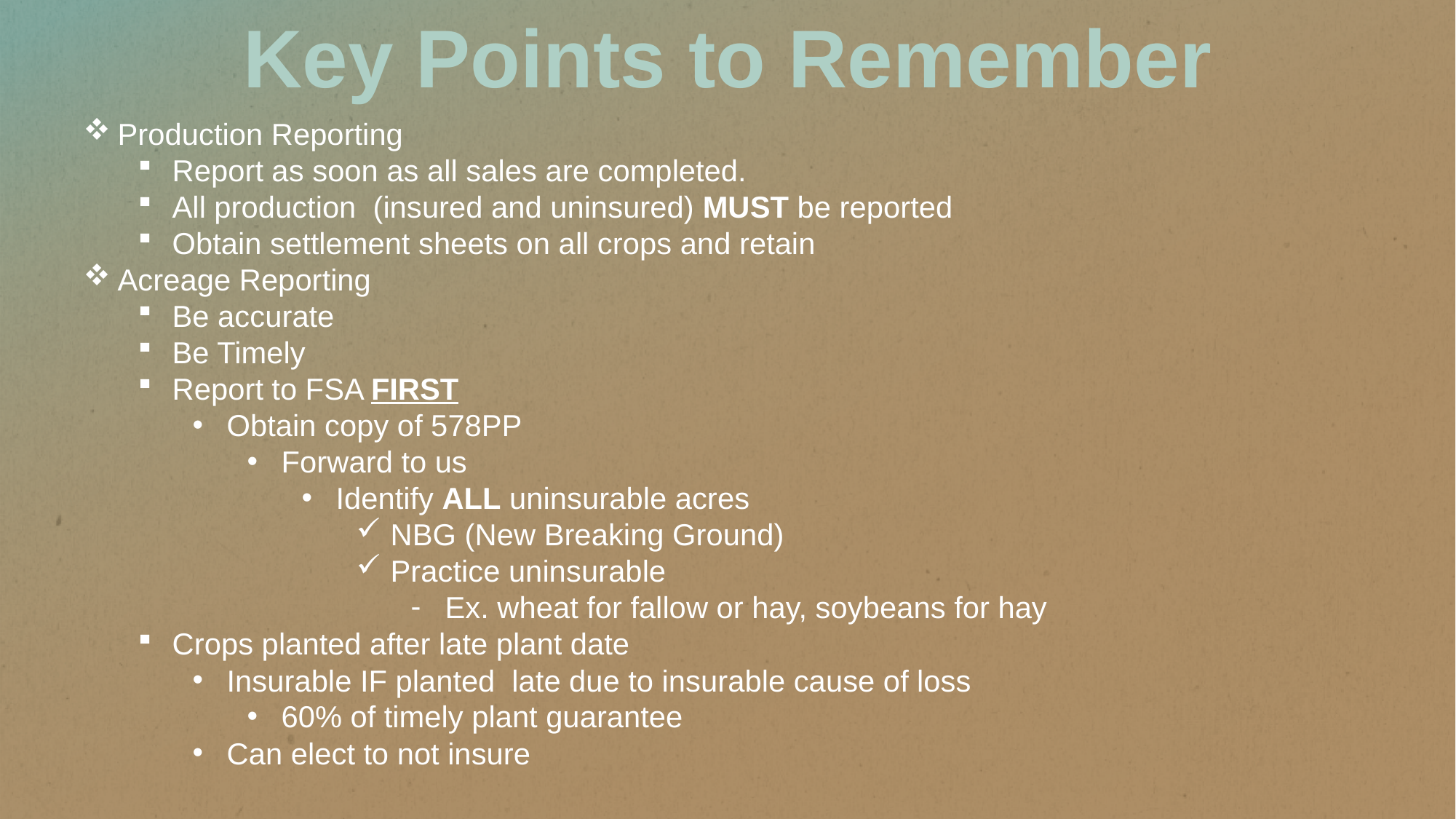

Key Points to Remember
Production Reporting
Report as soon as all sales are completed.
All production  (insured and uninsured) MUST be reported
Obtain settlement sheets on all crops and retain
Acreage Reporting
Be accurate
Be Timely
Report to FSA FIRST
Obtain copy of 578PP
Forward to us
Identify ALL uninsurable acres
NBG (New Breaking Ground)
Practice uninsurable
Ex. wheat for fallow or hay, soybeans for hay
Crops planted after late plant date
Insurable IF planted  late due to insurable cause of loss
60% of timely plant guarantee
Can elect to not insure